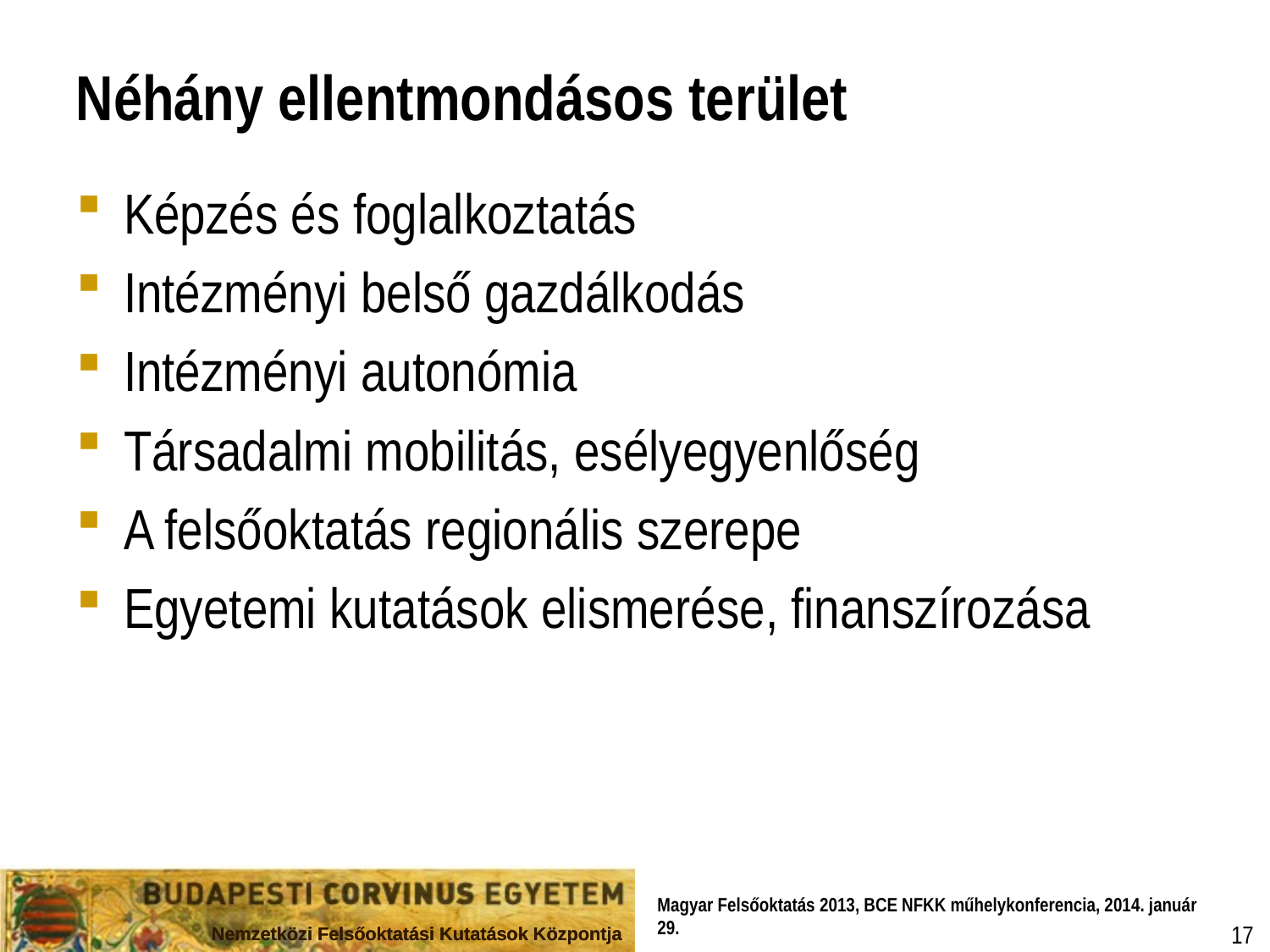

Néhány ellentmondásos terület
Képzés és foglalkoztatás
Intézményi belső gazdálkodás
Intézményi autonómia
Társadalmi mobilitás, esélyegyenlőség
A felsőoktatás regionális szerepe
Egyetemi kutatások elismerése, finanszírozása
17